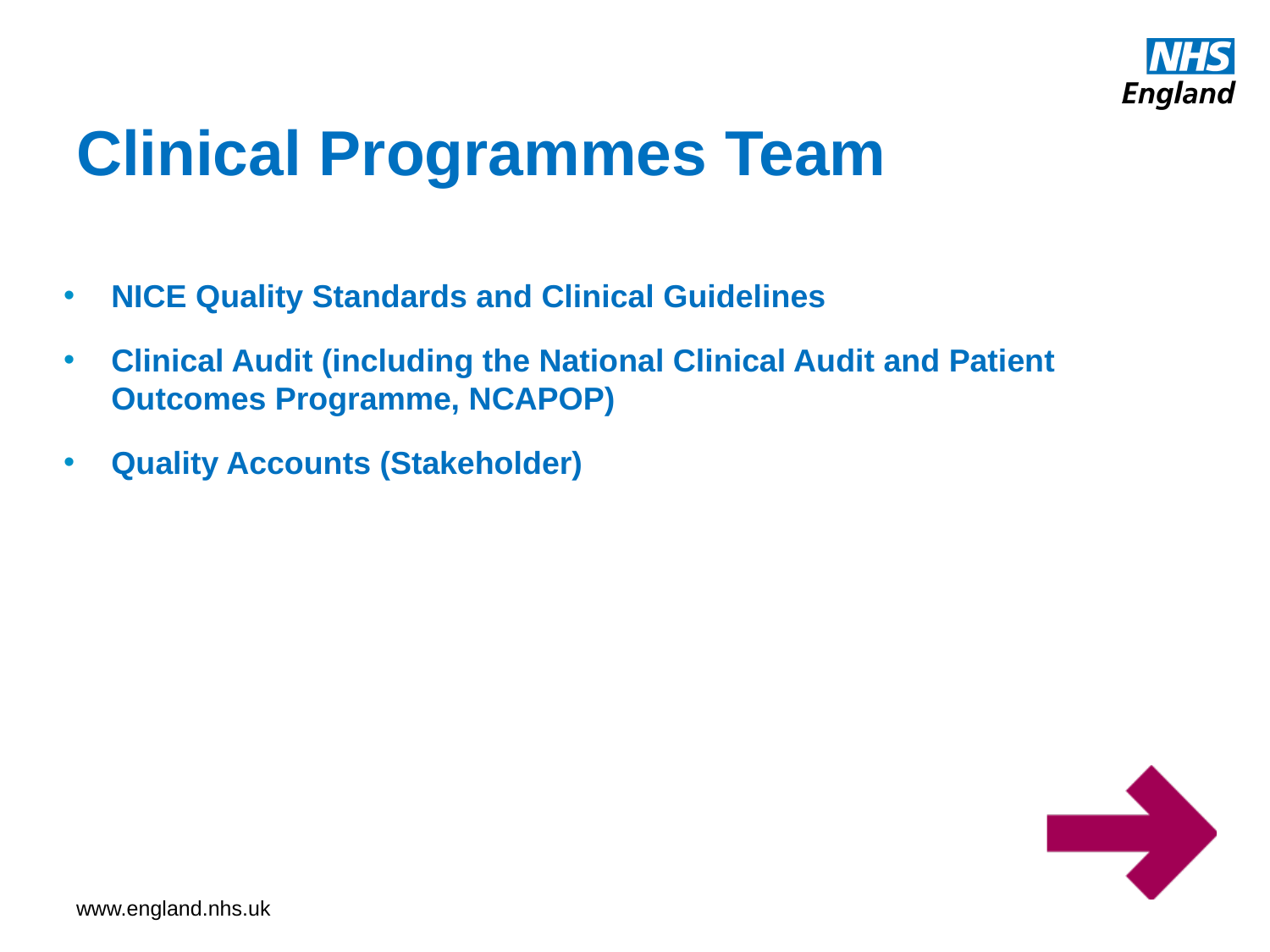

# Clinical Programmes Team

NICE Quality Standards and Clinical Guidelines

Clinical Audit (including the National Clinical Audit and Patient Outcomes Programme, NCAPOP)

Quality Accounts (Stakeholder)